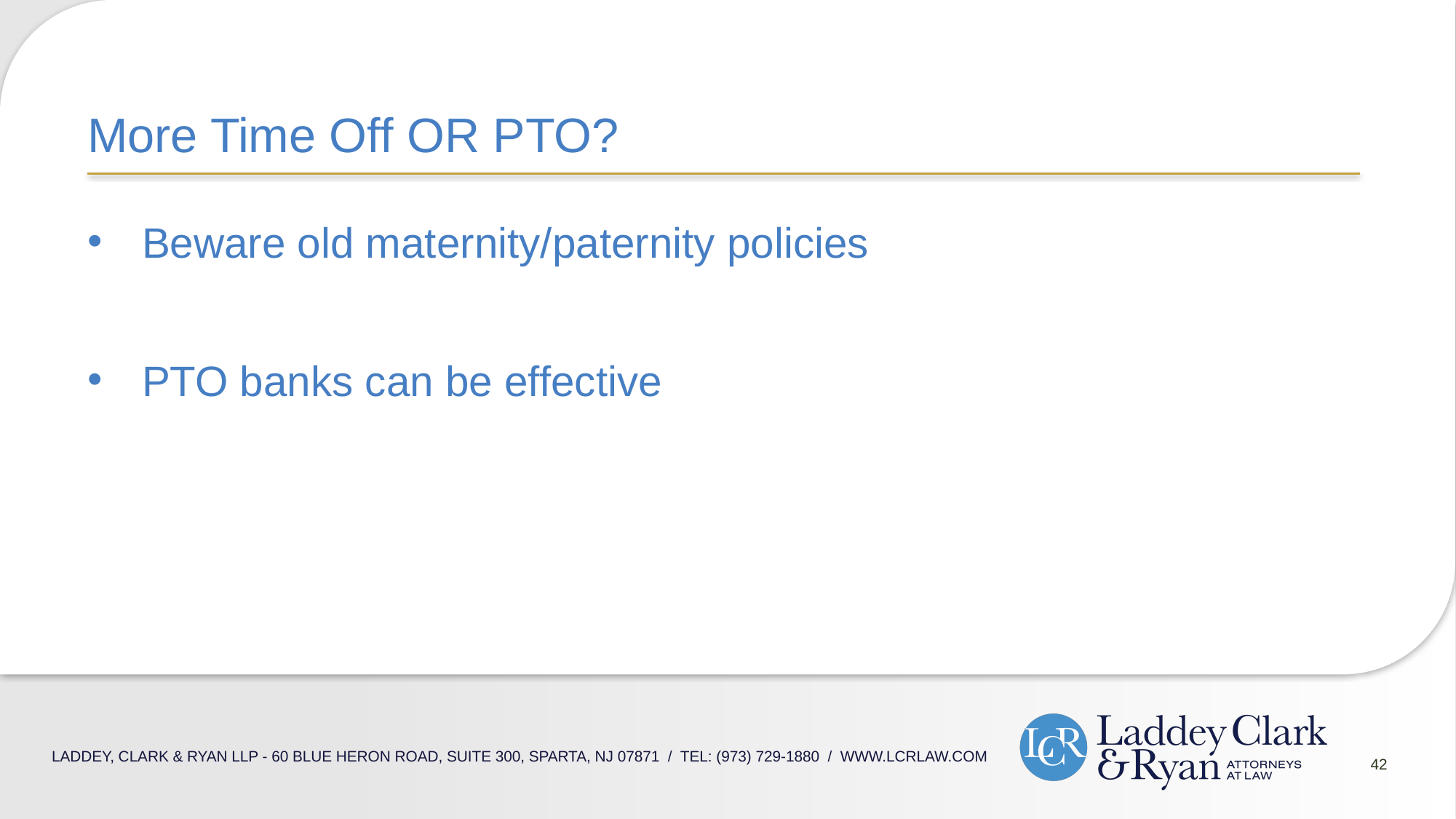

More Time Off OR PTO?
Beware old maternity/paternity policies

PTO banks can be effective